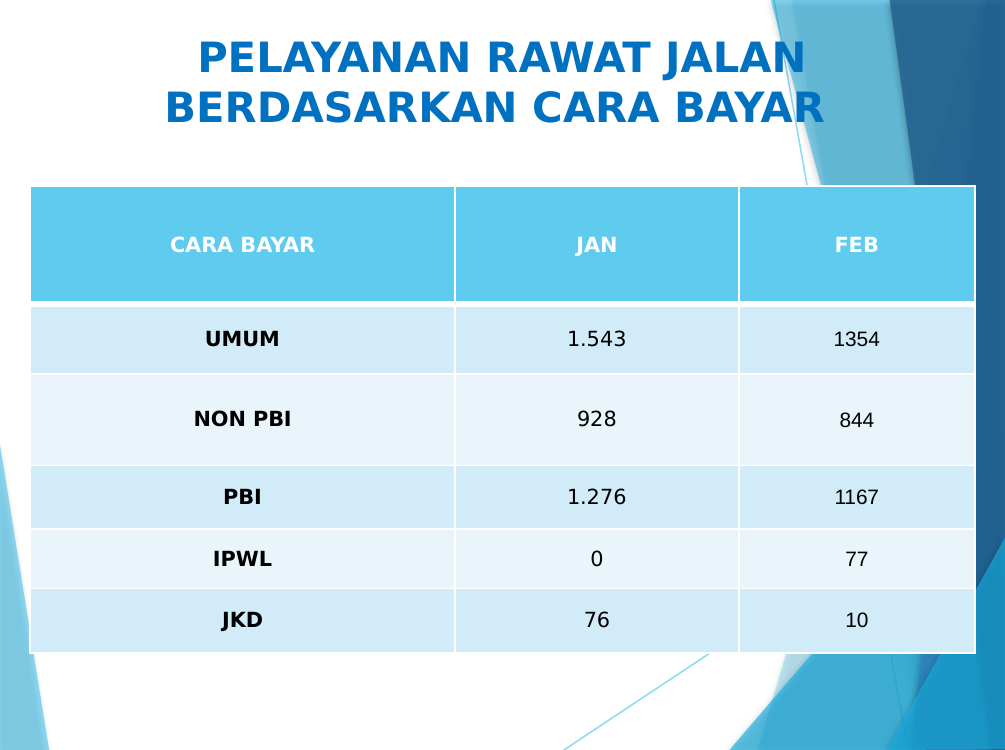

# PELAYANAN RAWAT JALAN BERDASARKAN CARA BAYAR
| CARA BAYAR | JAN | FEB |
| --- | --- | --- |
| UMUM | 1.543 | 1354 |
| NON PBI | 928 | 844 |
| PBI | 1.276 | 1167 |
| IPWL | 0 | 77 |
| JKD | 76 | 10 |